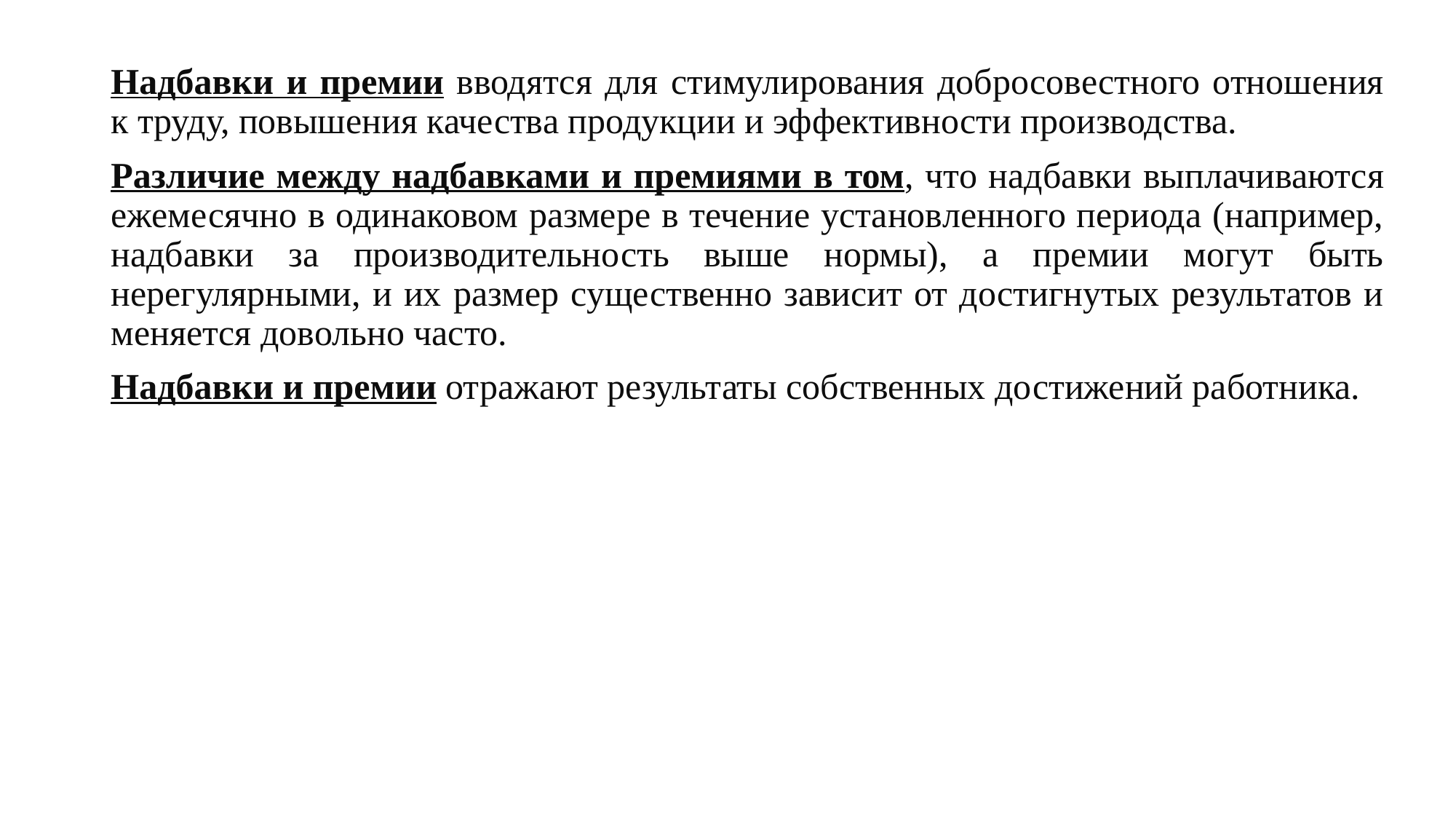

Надбавки и премии вводятся для стимулирования добросовестного отношения к труду, повышения качества продукции и эффективности производства.
Различие между надбавками и премиями в том, что надбавки выплачиваются ежемесячно в одинаковом размере в течение установленного периода (например, надбавки за производительность выше нормы), а премии могут быть нерегулярными, и их размер существенно зависит от достигнутых результатов и меняется довольно часто.
Надбавки и премии отражают результаты собственных достижений работника.